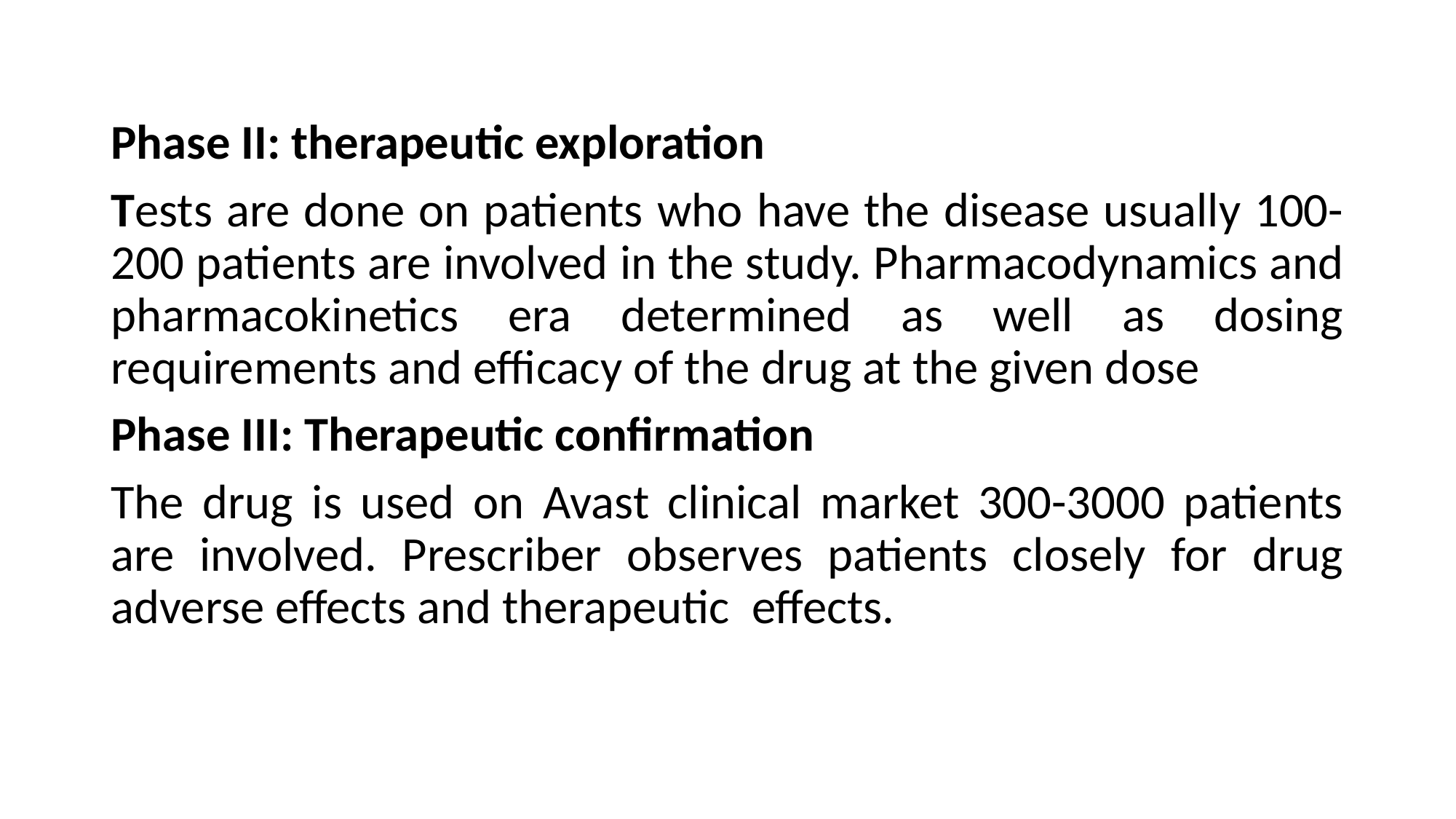

Phase II: therapeutic exploration
Tests are done on patients who have the disease usually 100-200 patients are involved in the study. Pharmacodynamics and pharmacokinetics era determined as well as dosing requirements and efficacy of the drug at the given dose
Phase III: Therapeutic confirmation
The drug is used on Avast clinical market 300-3000 patients are involved. Prescriber observes patients closely for drug adverse effects and therapeutic  effects.